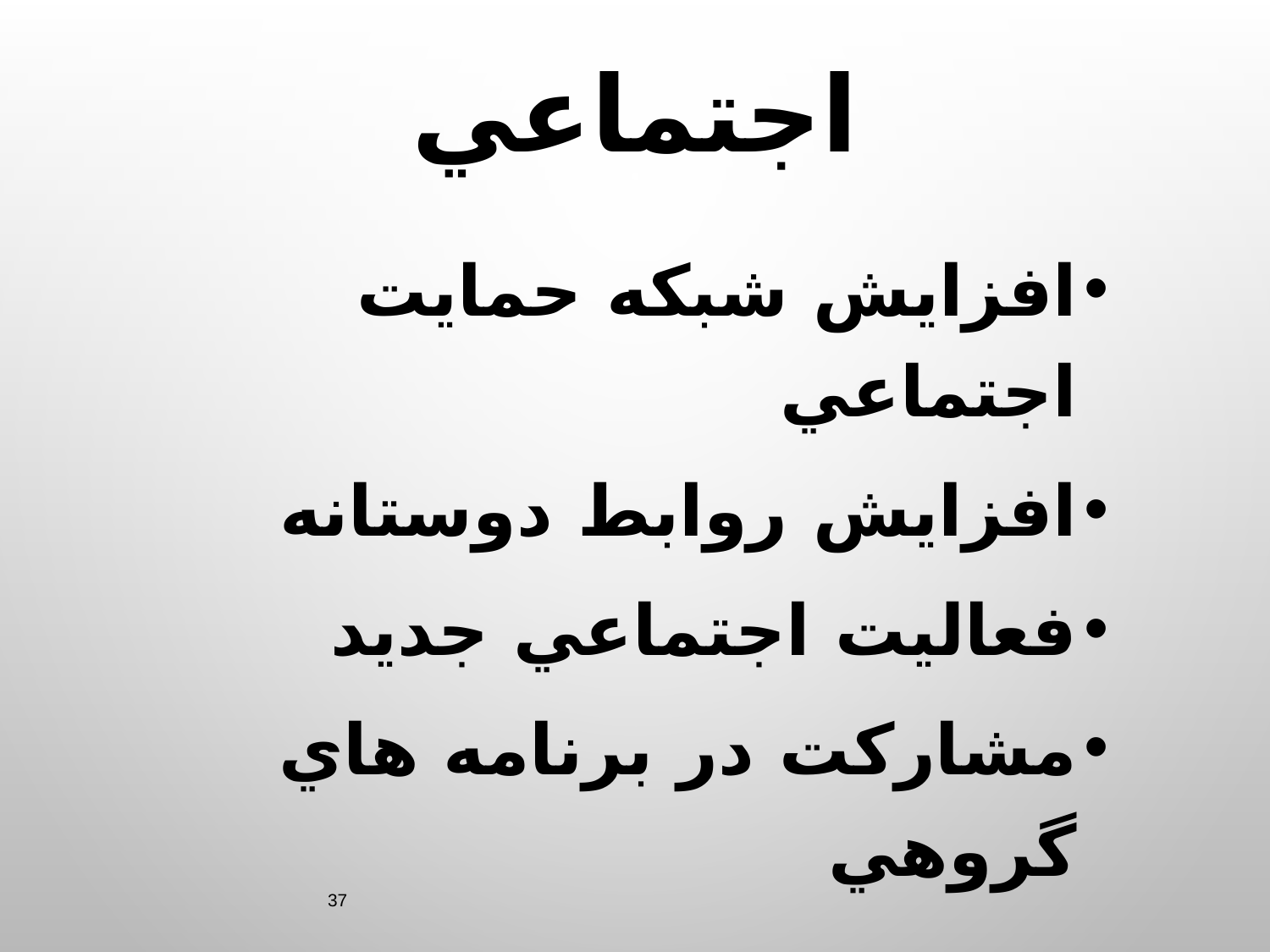

# اجتماعي
افزايش شبكه حمايت اجتماعي
افزايش روابط دوستانه
فعاليت اجتماعي جديد
مشاركت در برنامه هاي گروهي
37